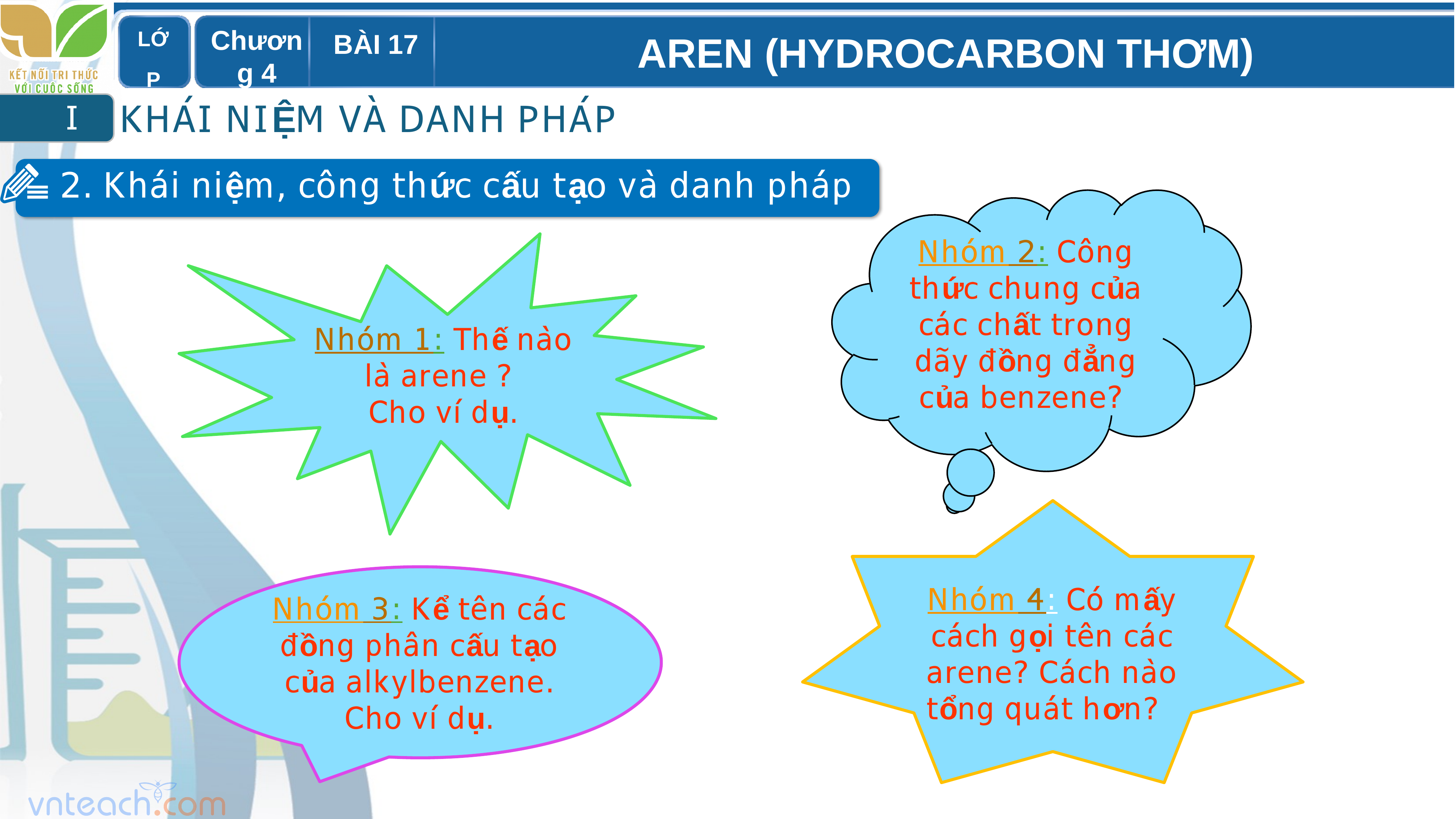

KHÁI NIỆM VÀ DANH PHÁP

I

2. Khái niệm, công thức cấu tạo và danh pháp

Nhóm 2: Công thức chung của các chất trong dãy đồng đẳng của benzene?
Nhóm 1: Thế nào là arene ?
Cho ví dụ.

Nhóm 4: Có mấy cách gọi tên các arene? Cách nào tổng quát hơn?
Nhóm 3: Kể tên các đồng phân cấu tạo của alkylbenzene. Cho ví dụ.